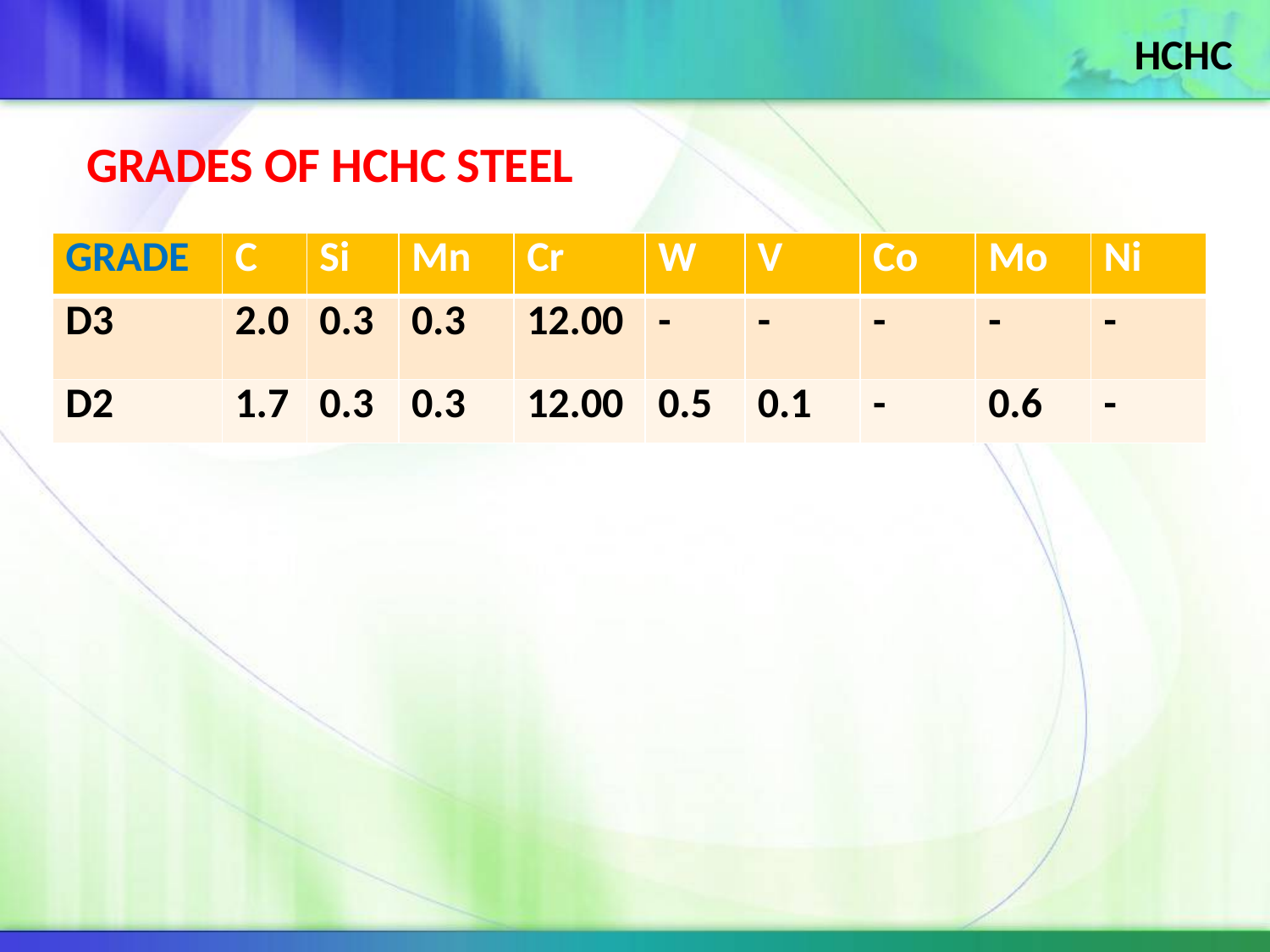

HCHC
GRADES OF HCHC STEEL
| GRADE | C | Si | Mn | Cr | W | V | Co | Mo | Ni |
| --- | --- | --- | --- | --- | --- | --- | --- | --- | --- |
| D3 | 2.0 | 0.3 | 0.3 | 12.00 | - | - | - | - | - |
| D2 | 1.7 | 0.3 | 0.3 | 12.00 | 0.5 | 0.1 | - | 0.6 | - |